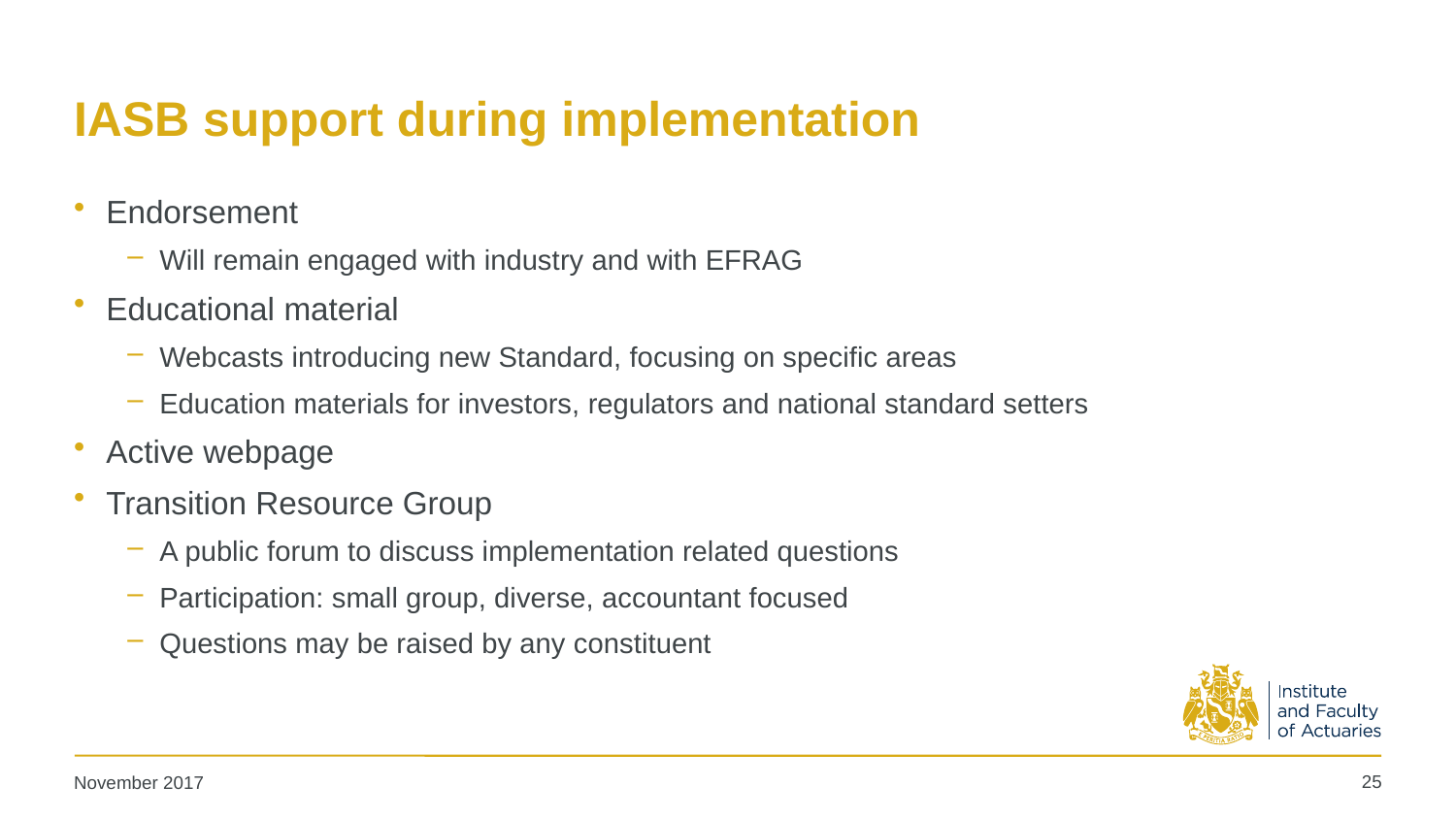

# IASB support during implementation
Endorsement
Will remain engaged with industry and with EFRAG
Educational material
Webcasts introducing new Standard, focusing on specific areas
Education materials for investors, regulators and national standard setters
Active webpage
Transition Resource Group
A public forum to discuss implementation related questions
Participation: small group, diverse, accountant focused
Questions may be raised by any constituent

25
November 2017